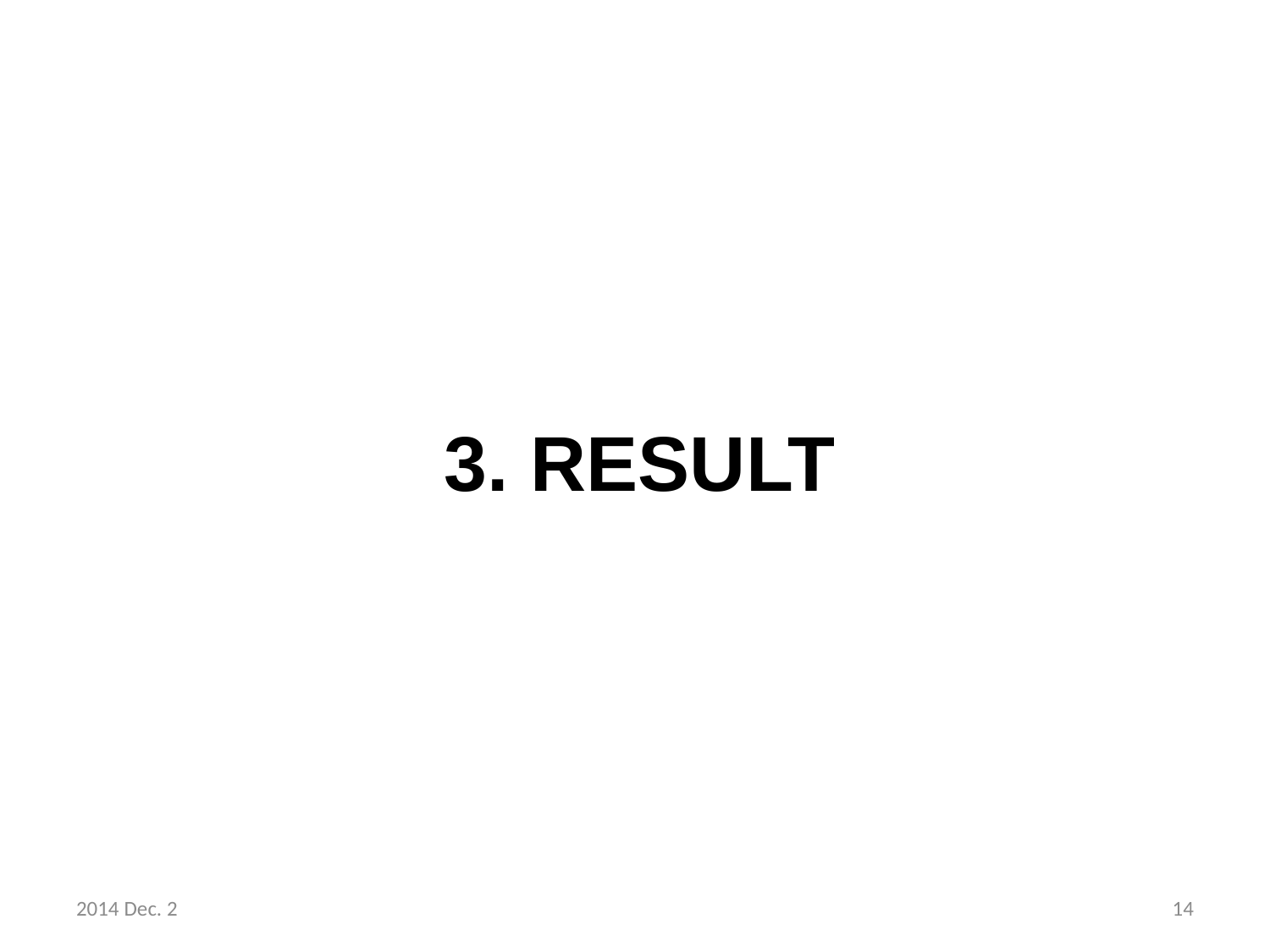

# 3. result
2014 Dec. 2
14